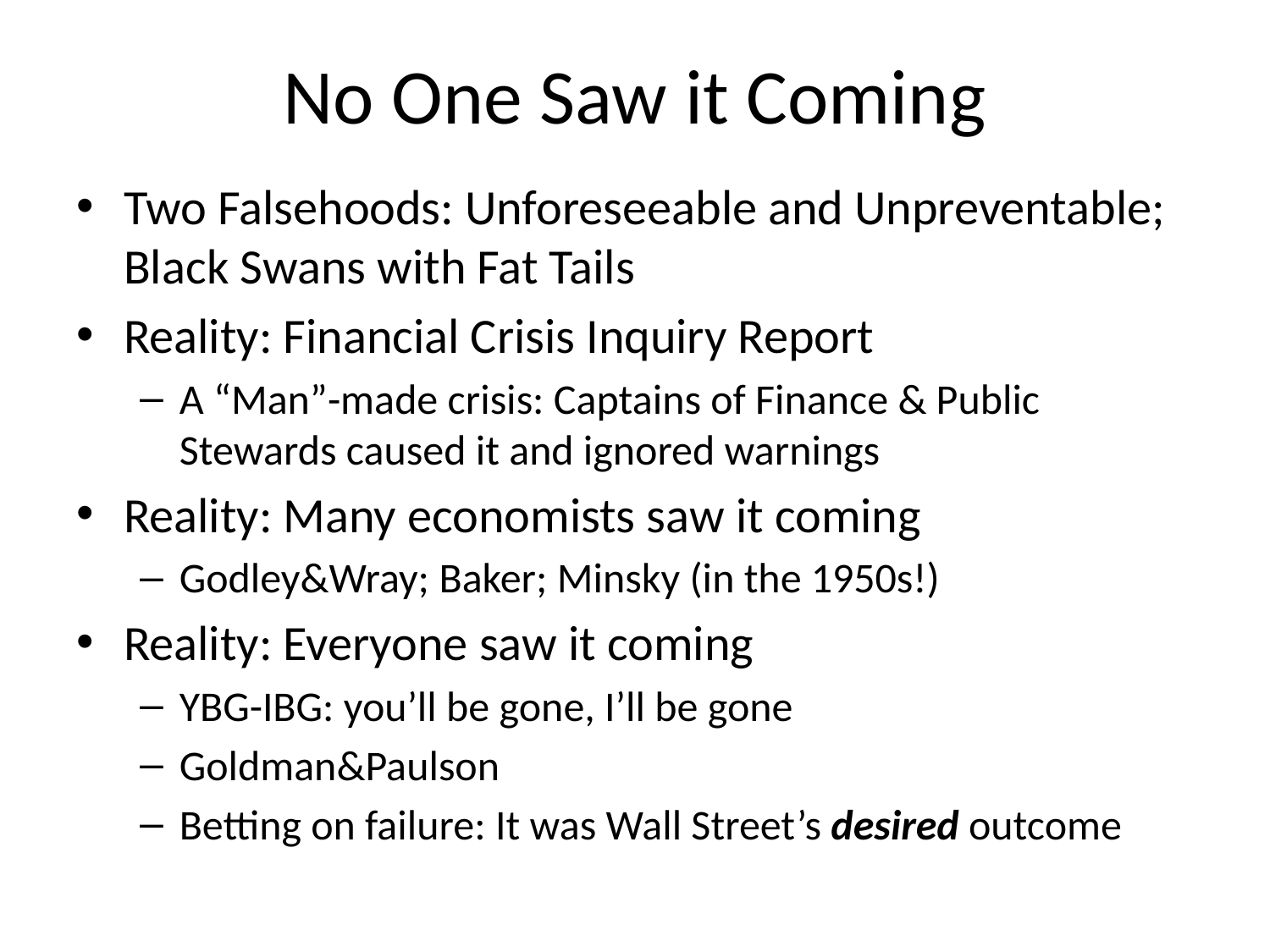

# No One Saw it Coming
Two Falsehoods: Unforeseeable and Unpreventable; Black Swans with Fat Tails
Reality: Financial Crisis Inquiry Report
A “Man”-made crisis: Captains of Finance & Public Stewards caused it and ignored warnings
Reality: Many economists saw it coming
Godley&Wray; Baker; Minsky (in the 1950s!)
Reality: Everyone saw it coming
YBG-IBG: you’ll be gone, I’ll be gone
Goldman&Paulson
Betting on failure: It was Wall Street’s desired outcome